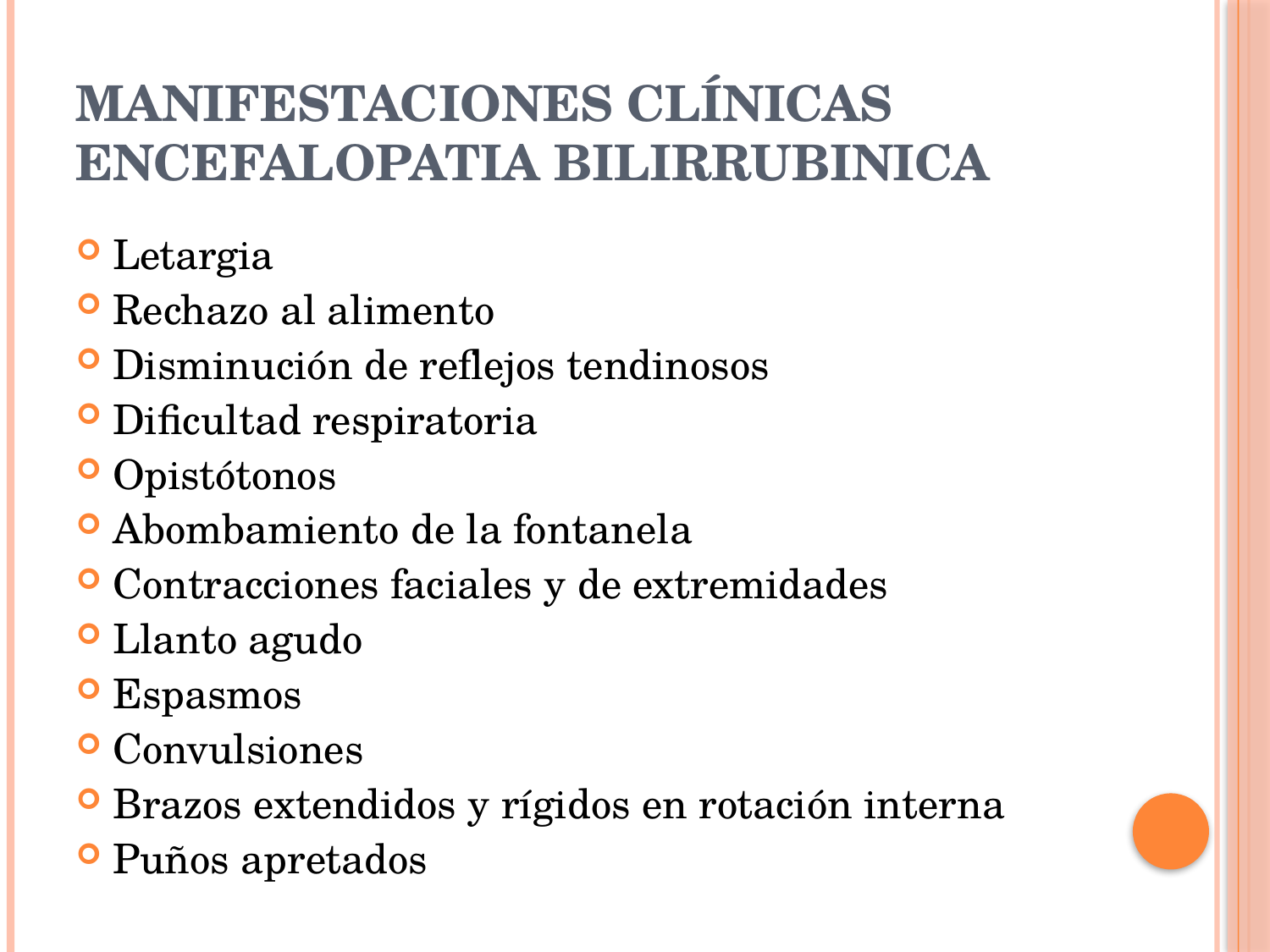

# MANIFESTACIONES CLÍNICAS ENCEFALOPATIA BILIRRUBINICA
Letargia
Rechazo al alimento
Disminución de reflejos tendinosos
Dificultad respiratoria
Opistótonos
Abombamiento de la fontanela
Contracciones faciales y de extremidades
Llanto agudo
Espasmos
Convulsiones
Brazos extendidos y rígidos en rotación interna
Puños apretados